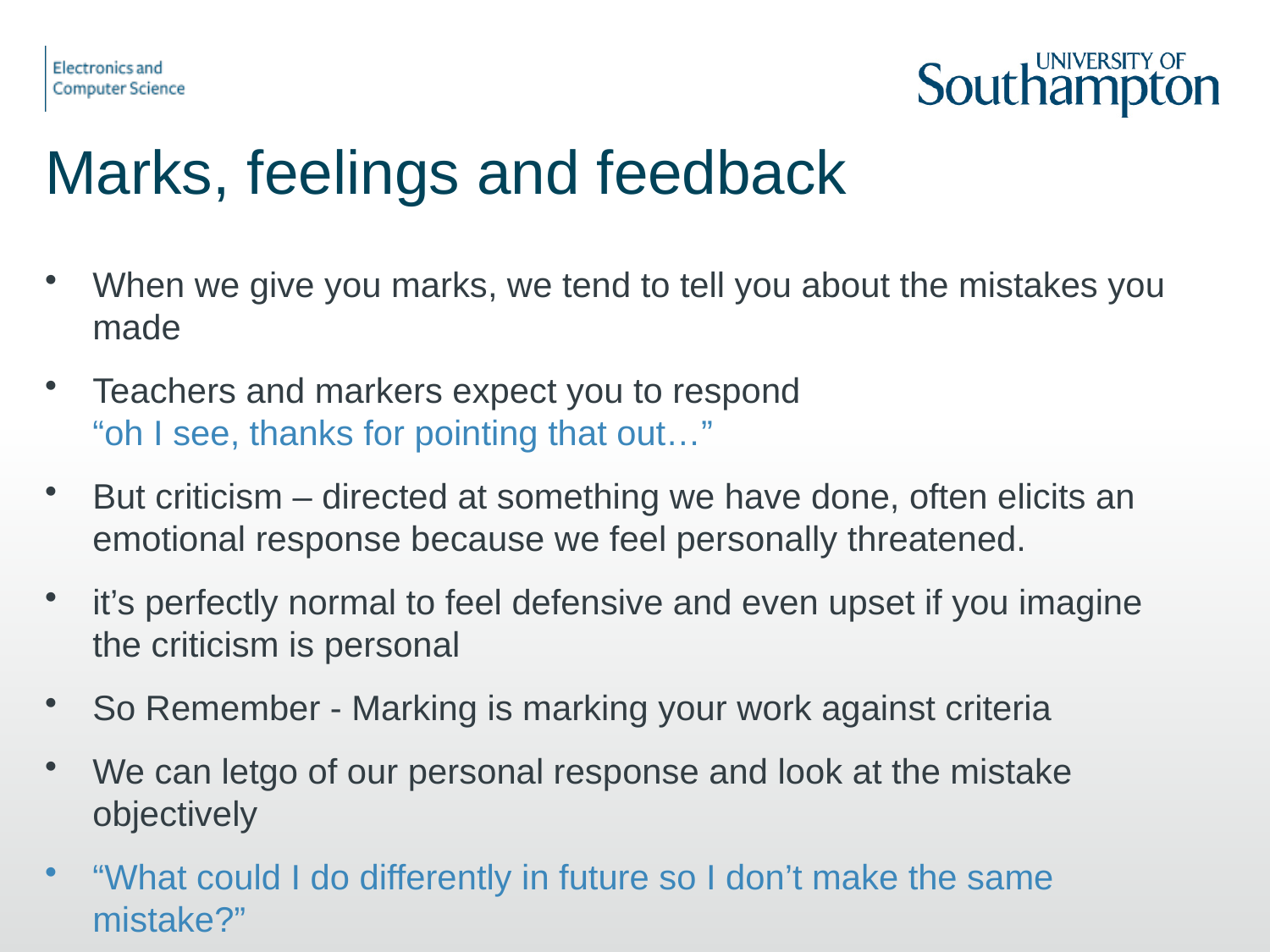

# Marks, feelings and feedback
When we give you marks, we tend to tell you about the mistakes you made
Teachers and markers expect you to respond
“oh I see, thanks for pointing that out…”
But criticism – directed at something we have done, often elicits an emotional response because we feel personally threatened.
it’s perfectly normal to feel defensive and even upset if you imagine the criticism is personal
So Remember - Marking is marking your work against criteria
We can letgo of our personal response and look at the mistake objectively
“What could I do differently in future so I don’t make the same mistake?”